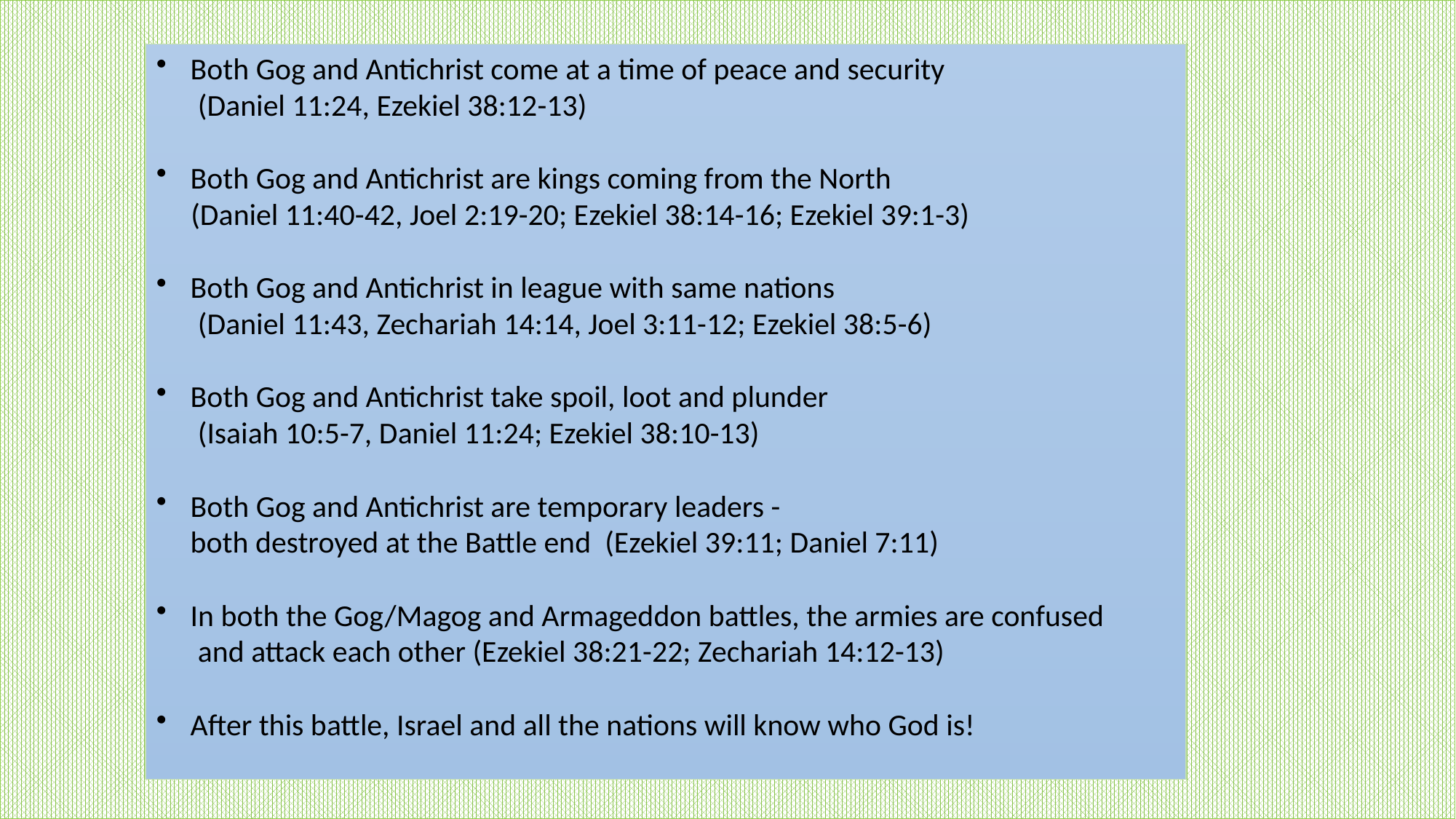

Both Gog and Antichrist come at a time of peace and security
      (Daniel 11:24, Ezekiel 38:12-13)

Both Gog and Antichrist are kings coming from the North
     (Daniel 11:40-42, Joel 2:19-20; Ezekiel 38:14-16; Ezekiel 39:1-3)

Both Gog and Antichrist in league with same nations
      (Daniel 11:43, Zechariah 14:14, Joel 3:11-12; Ezekiel 38:5-6)

Both Gog and Antichrist take spoil, loot and plunder
      (Isaiah 10:5-7, Daniel 11:24; Ezekiel 38:10-13)

Both Gog and Antichrist are temporary leaders -                                                         both destroyed at the Battle end  (Ezekiel 39:11; Daniel 7:11)

In both the Gog/Magog and Armageddon battles, the armies are confused
      and attack each other (Ezekiel 38:21-22; Zechariah 14:12-13)

After this battle, Israel and all the nations will know who God is!